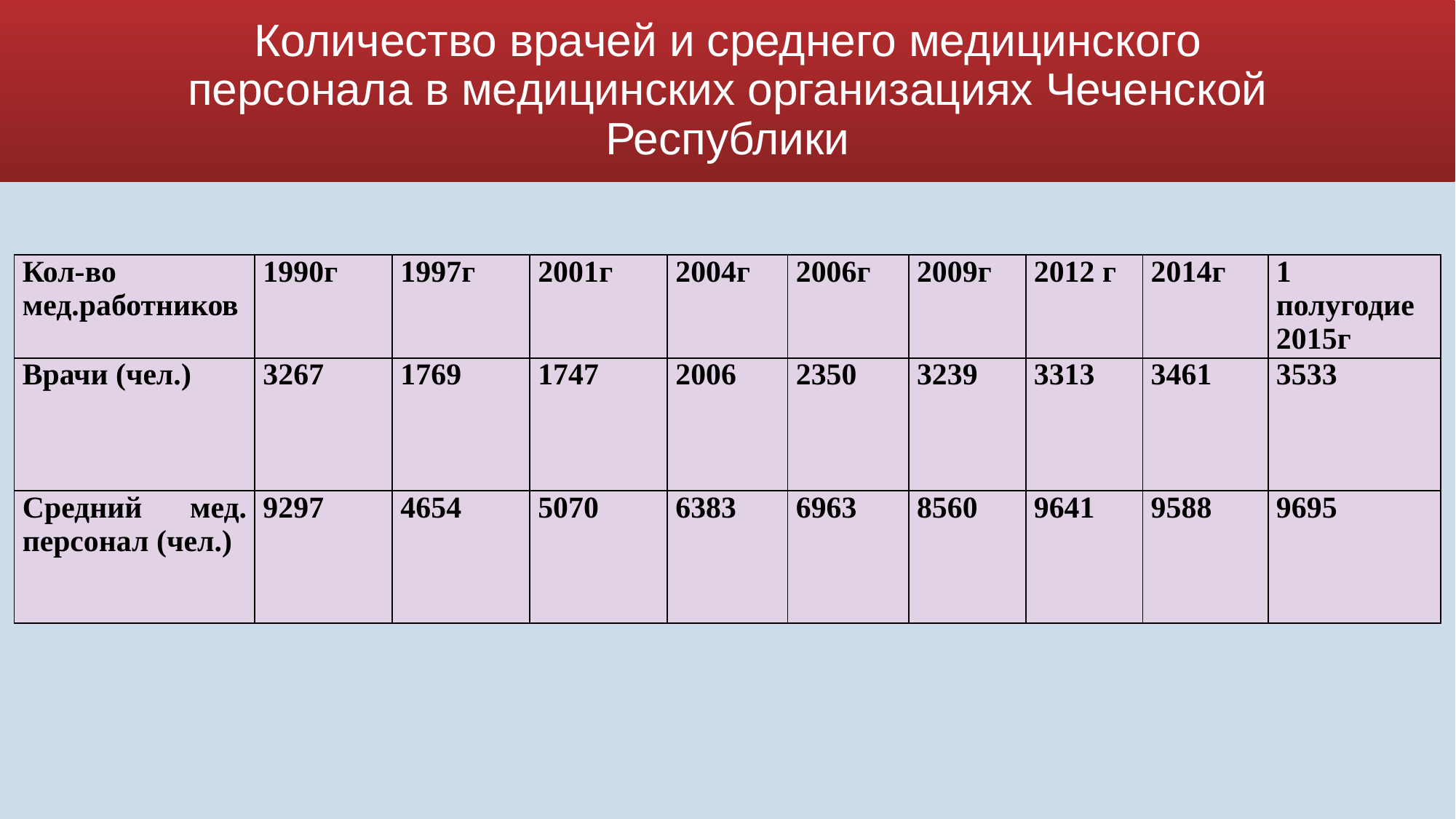

# Количество врачей и среднего медицинского персонала в медицинских организациях Чеченской Республики
| Кол-во мед.работников | 1990г | 1997г | 2001г | 2004г | 2006г | 2009г | 2012 г | 2014г | 1 полугодие 2015г |
| --- | --- | --- | --- | --- | --- | --- | --- | --- | --- |
| Врачи (чел.) | 3267 | 1769 | 1747 | 2006 | 2350 | 3239 | 3313 | 3461 | 3533 |
| Средний мед. персонал (чел.) | 9297 | 4654 | 5070 | 6383 | 6963 | 8560 | 9641 | 9588 | 9695 |